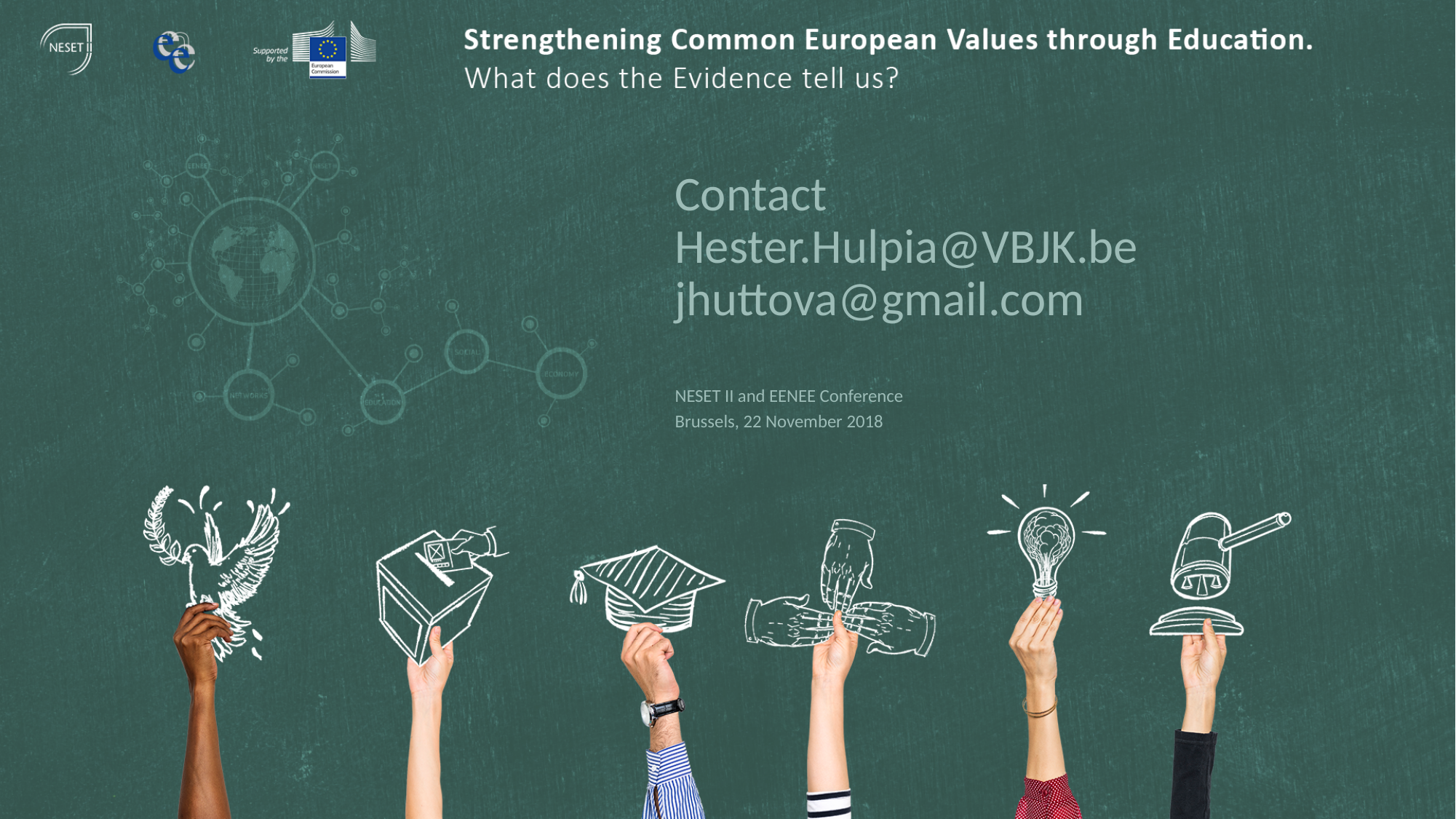

# Contact Hester.Hulpia@VBJK.be jhuttova@gmail.com
NESET II and EENEE Conference
Brussels, 22 November 2018